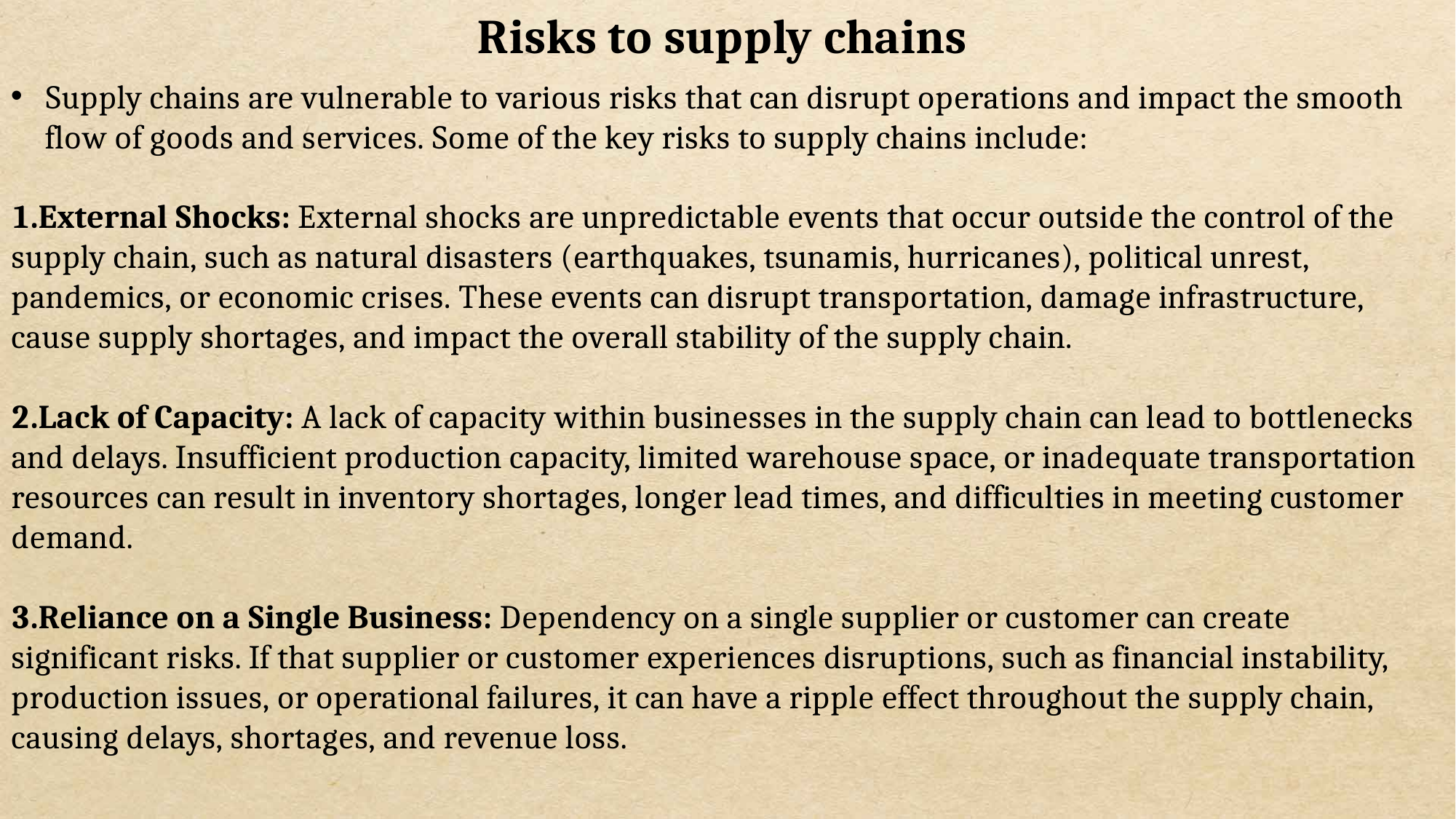

Risks to supply chains
Supply chains are vulnerable to various risks that can disrupt operations and impact the smooth flow of goods and services. Some of the key risks to supply chains include:

External Shocks: External shocks are unpredictable events that occur outside the control of the supply chain, such as natural disasters (earthquakes, tsunamis, hurricanes), political unrest, pandemics, or economic crises. These events can disrupt transportation, damage infrastructure, cause supply shortages, and impact the overall stability of the supply chain.

Lack of Capacity: A lack of capacity within businesses in the supply chain can lead to bottlenecks and delays. Insufficient production capacity, limited warehouse space, or inadequate transportation resources can result in inventory shortages, longer lead times, and difficulties in meeting customer demand.

Reliance on a Single Business: Dependency on a single supplier or customer can create significant risks. If that supplier or customer experiences disruptions, such as financial instability, production issues, or operational failures, it can have a ripple effect throughout the supply chain, causing delays, shortages, and revenue loss.